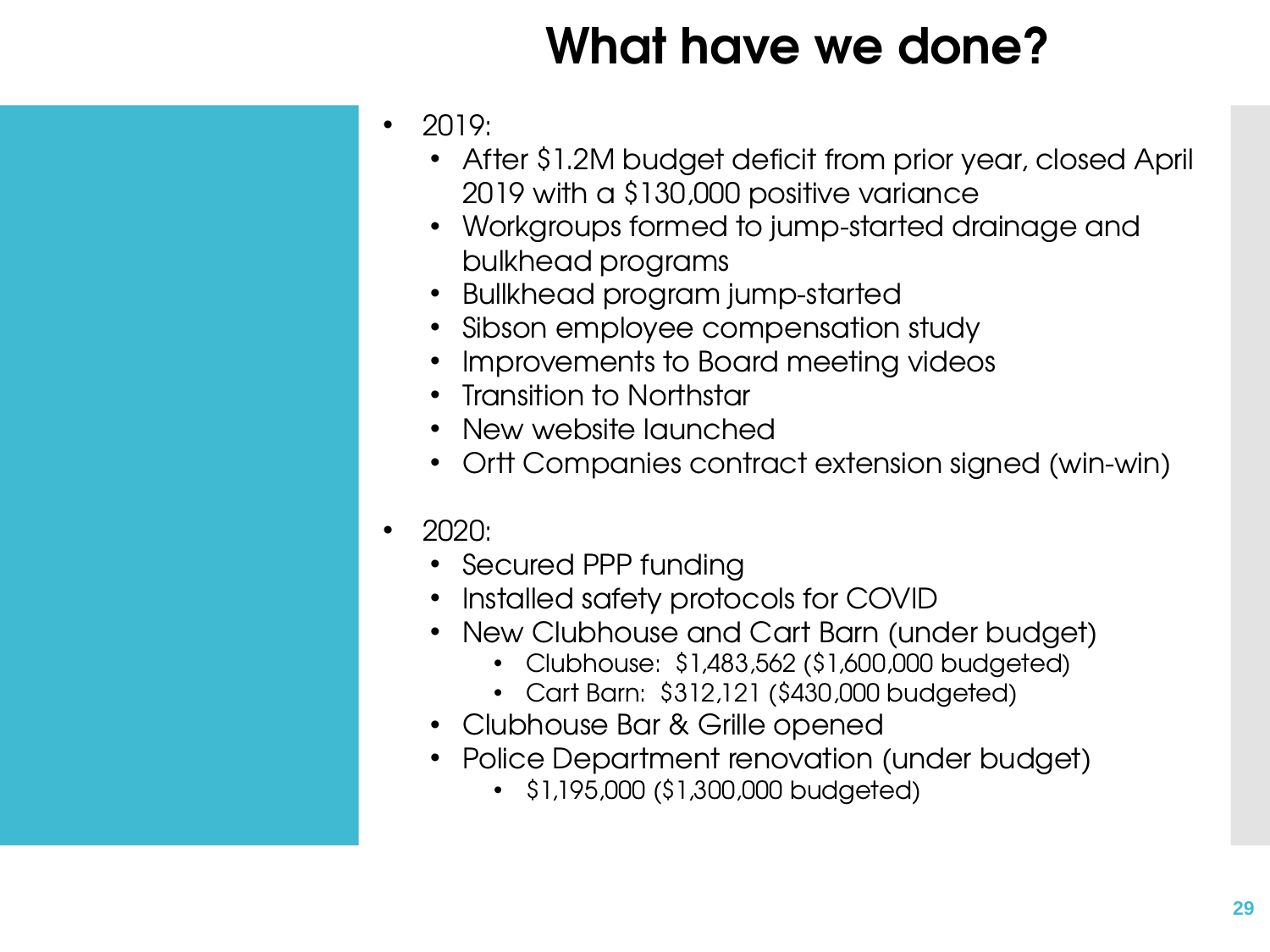

What have we done?

2019:
After $1.2M budget deficit from prior year, closed April 2019 with a $130,000 positive variance
Workgroups formed to jump-started drainage and bulkhead programs
Bullkhead program jump-started
Sibson employee compensation study
Improvements to Board meeting videos
Transition to Northstar
New website launched
Ortt Companies contract extension signed (win-win)

2020:
Secured PPP funding
Installed safety protocols for COVID
New Clubhouse and Cart Barn (under budget)
Clubhouse:  $1,483,562 ($1,600,000 budgeted)
Cart Barn:  $312,121 ($430,000 budgeted)
Clubhouse Bar & Grille opened
Police Department renovation (under budget)
$1,195,000 ($1,300,000 budgeted)

29
Pg. 29
8/13/2022